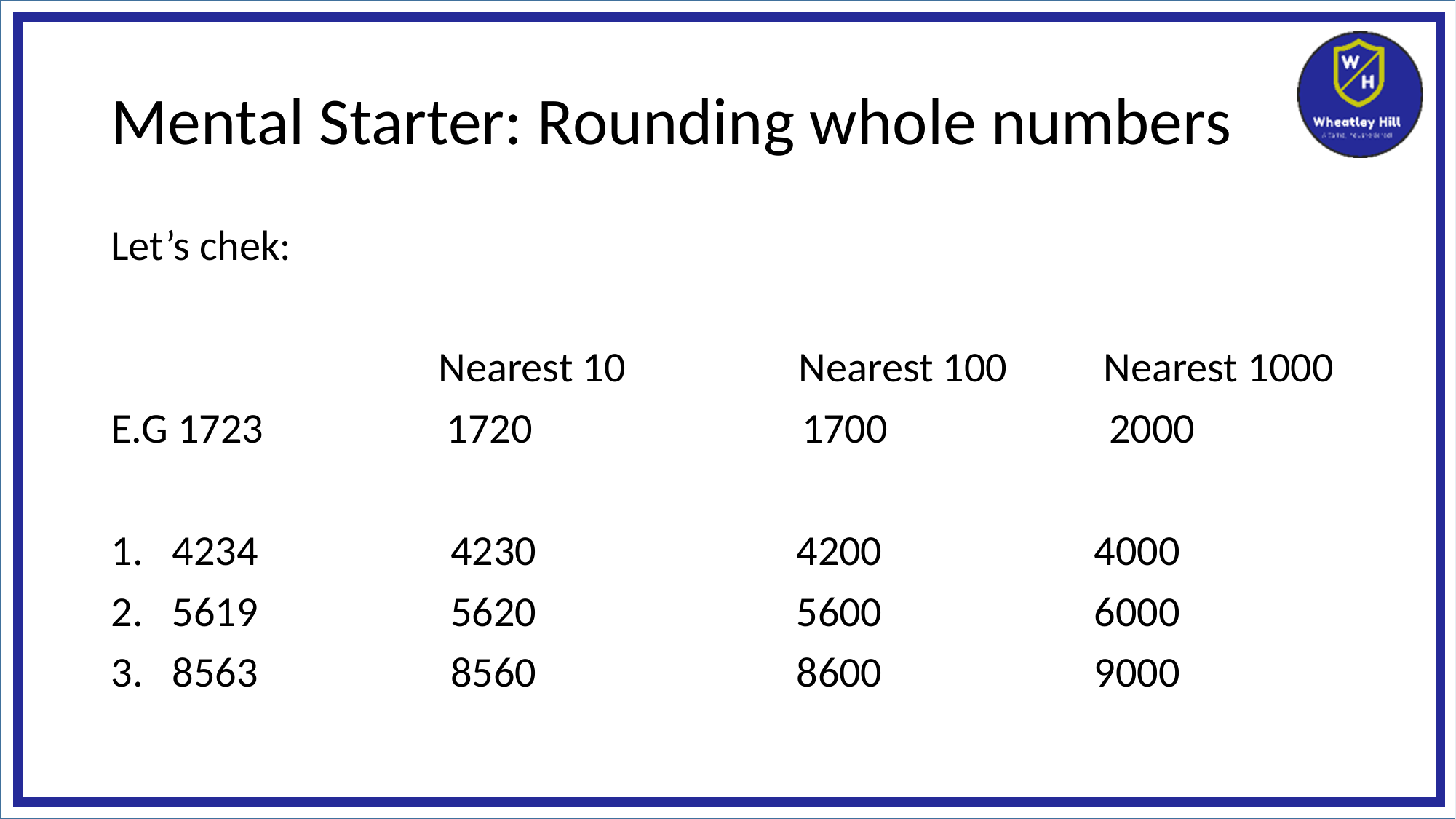

# Mental Starter: Rounding whole numbers
Let’s chek:

                                  Nearest 10                  Nearest 100          Nearest 1000
E.G 1723                   1720                            1700                       2000

4234                    4230                           4200                      4000
5619                    5620                           5600                      6000
8563                    8560                           8600                      9000